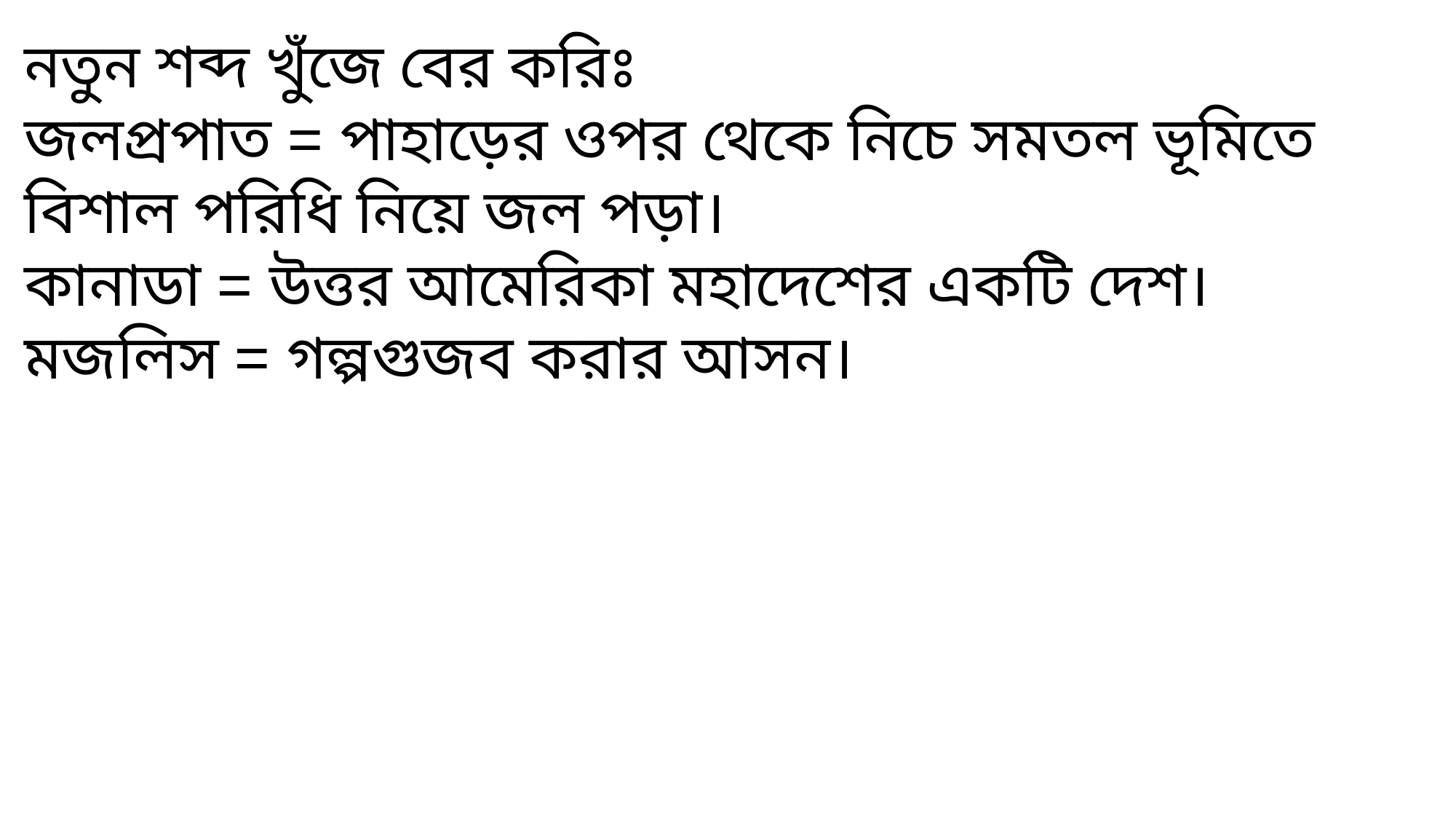

নতুন শব্দ খুঁজে বের করিঃ
জলপ্রপাত = পাহাড়ের ওপর থেকে নিচে সমতল ভূমিতে বিশাল পরিধি নিয়ে জল পড়া।
কানাডা = উত্তর আমেরিকা মহাদেশের একটি দেশ।
মজলিস = গল্পগুজব করার আসন।